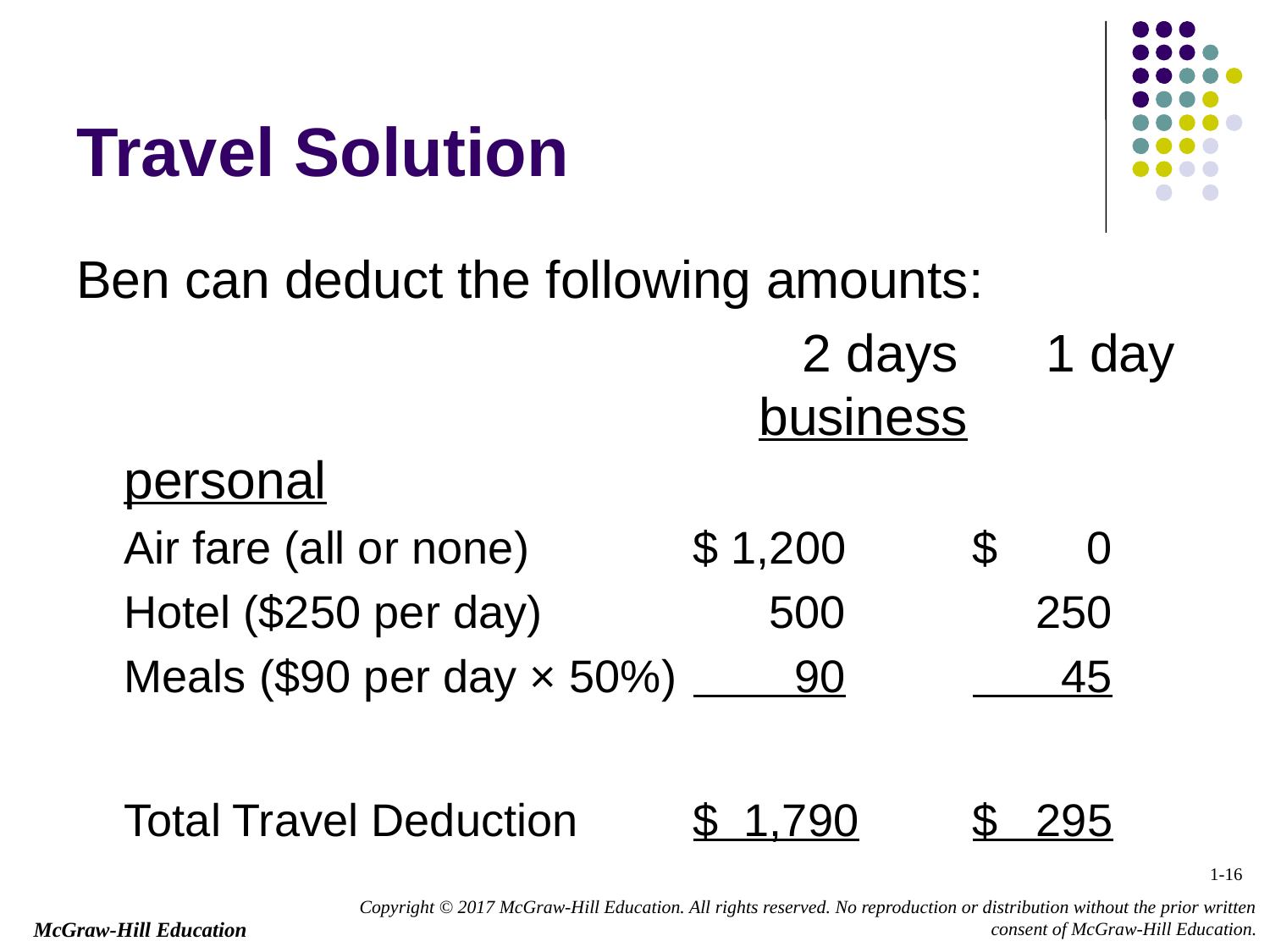

# Travel Solution
Ben can deduct the following amounts:
						   2 days      1 day
					business	personal
Air fare (all or none)		 $ 1,200	   $       0
Hotel ($250 per day)		       500	        250
Meals ($90 per day × 50%)	         90	          45

Total Travel Deduction	 $  1,790	   $   295